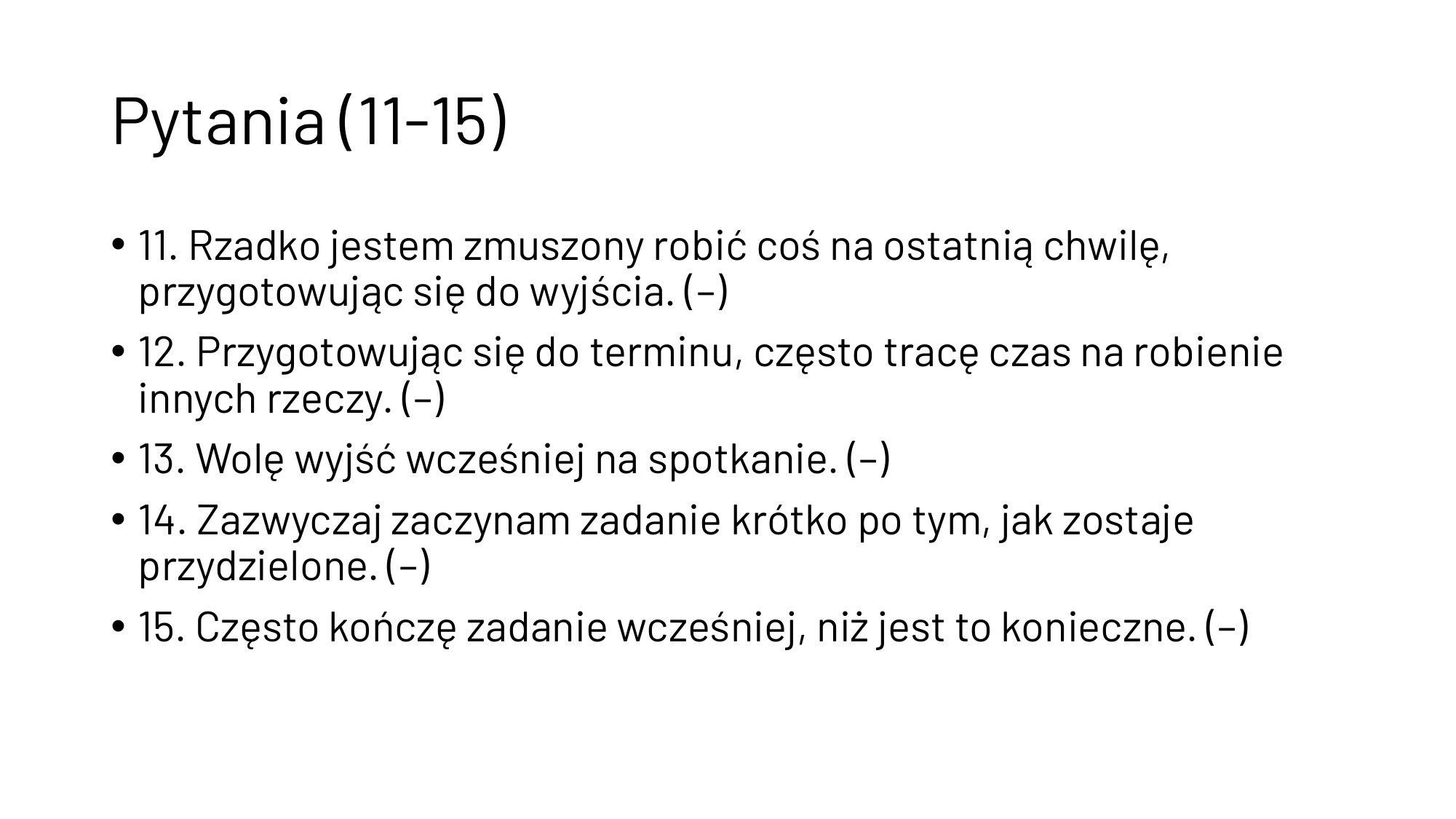

# Pytania (11-15)
11. Rzadko jestem zmuszony robić coś na ostatnią chwilę, przygotowując się do wyjścia. (–)
12. Przygotowując się do terminu, często tracę czas na robienie innych rzeczy. (–)
13. Wolę wyjść wcześniej na spotkanie. (–)
14. Zazwyczaj zaczynam zadanie krótko po tym, jak zostaje przydzielone. (–)
15. Często kończę zadanie wcześniej, niż jest to konieczne. (–)